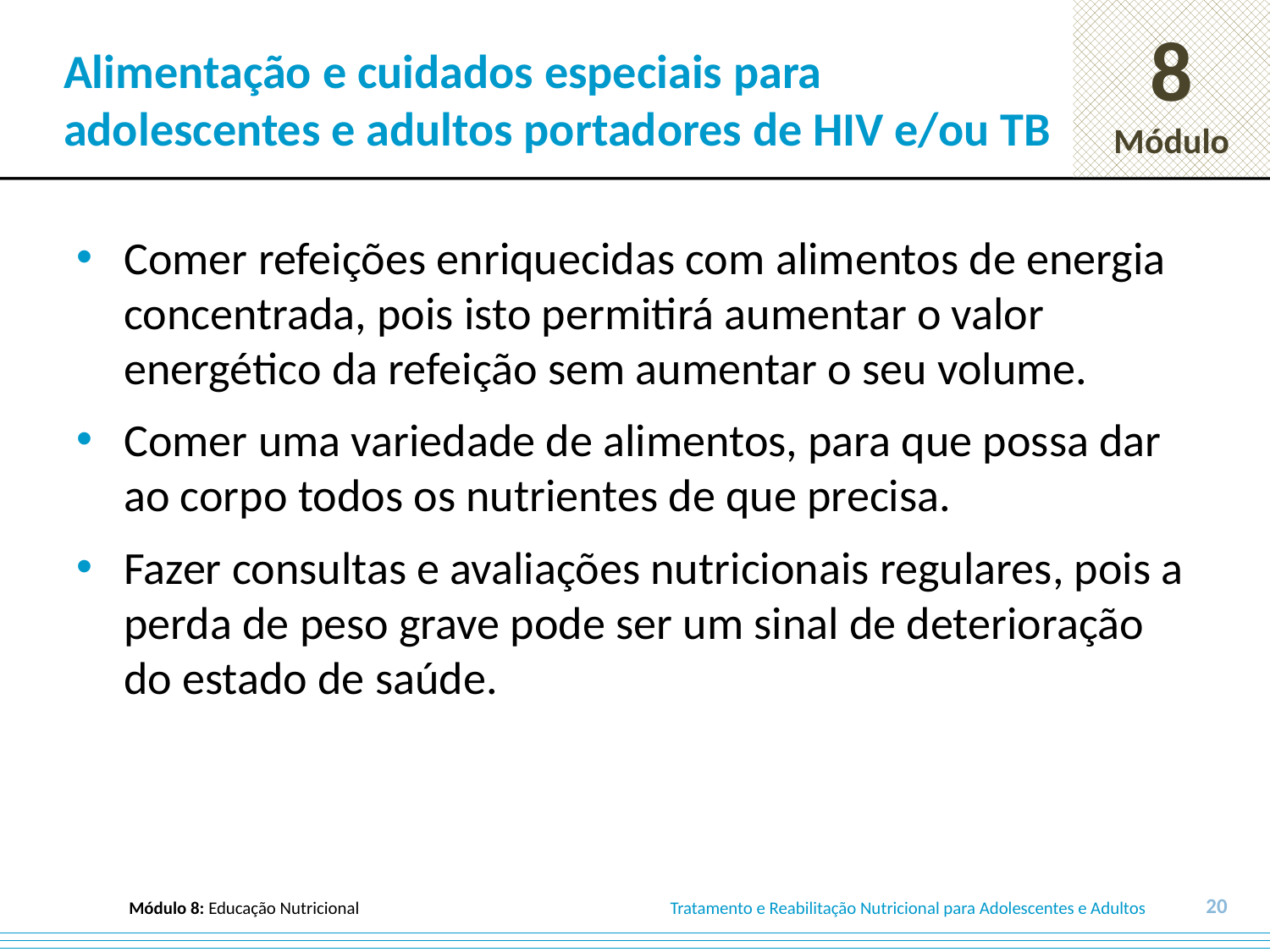

Alimentação e cuidados especiais para adolescentes e adultos portadores de HIV e/ou TB
Comer refeições enriquecidas com alimentos de energia concentrada, pois isto permitirá aumentar o valor energético da refeição sem aumentar o seu volume.
Comer uma variedade de alimentos, para que possa dar ao corpo todos os nutrientes de que precisa.
Fazer consultas e avaliações nutricionais regulares, pois a perda de peso grave pode ser um sinal de deterioração do estado de saúde.

20